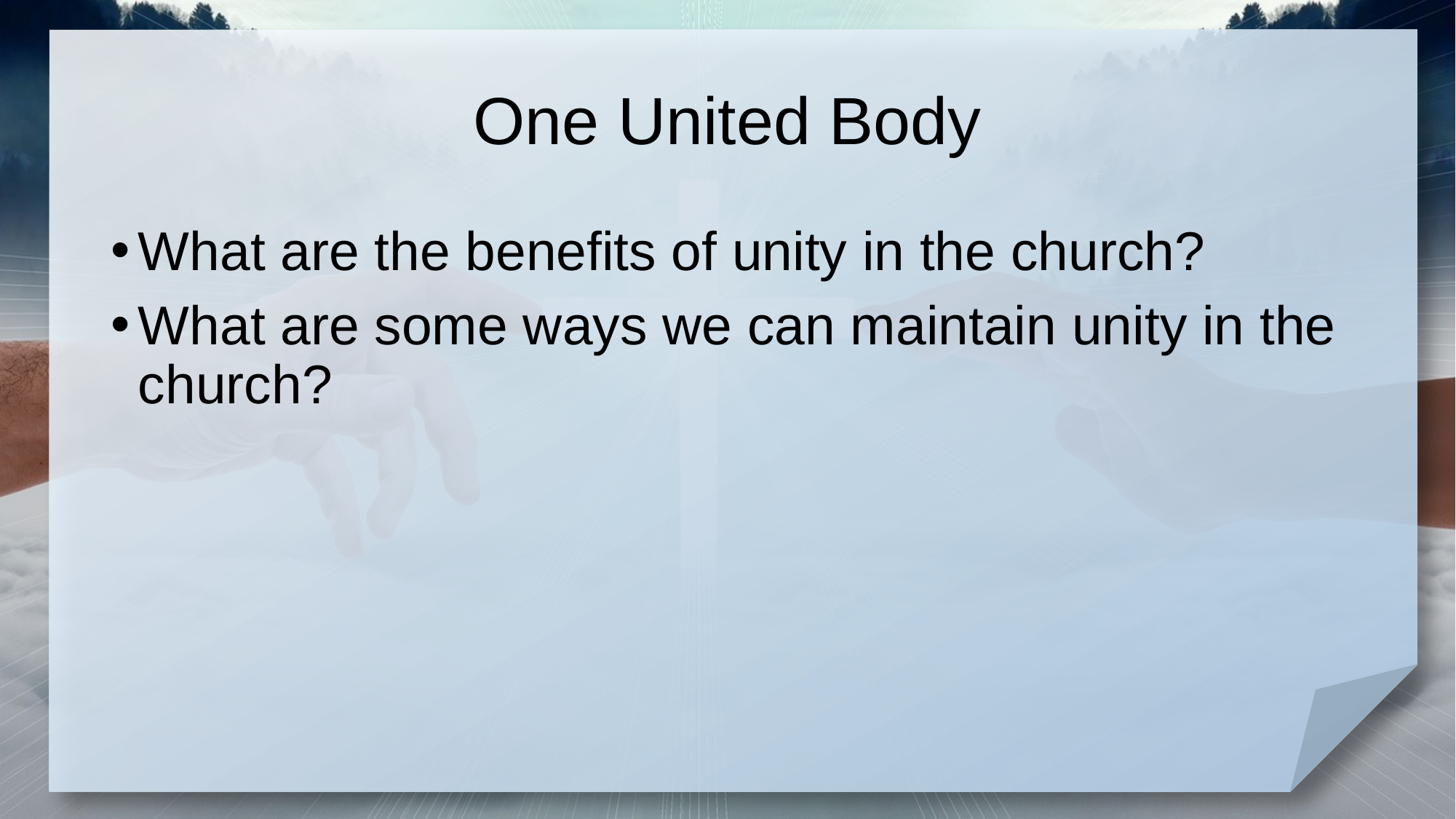

# One United Body
What are the benefits of unity in the church?
What are some ways we can maintain unity in the church?